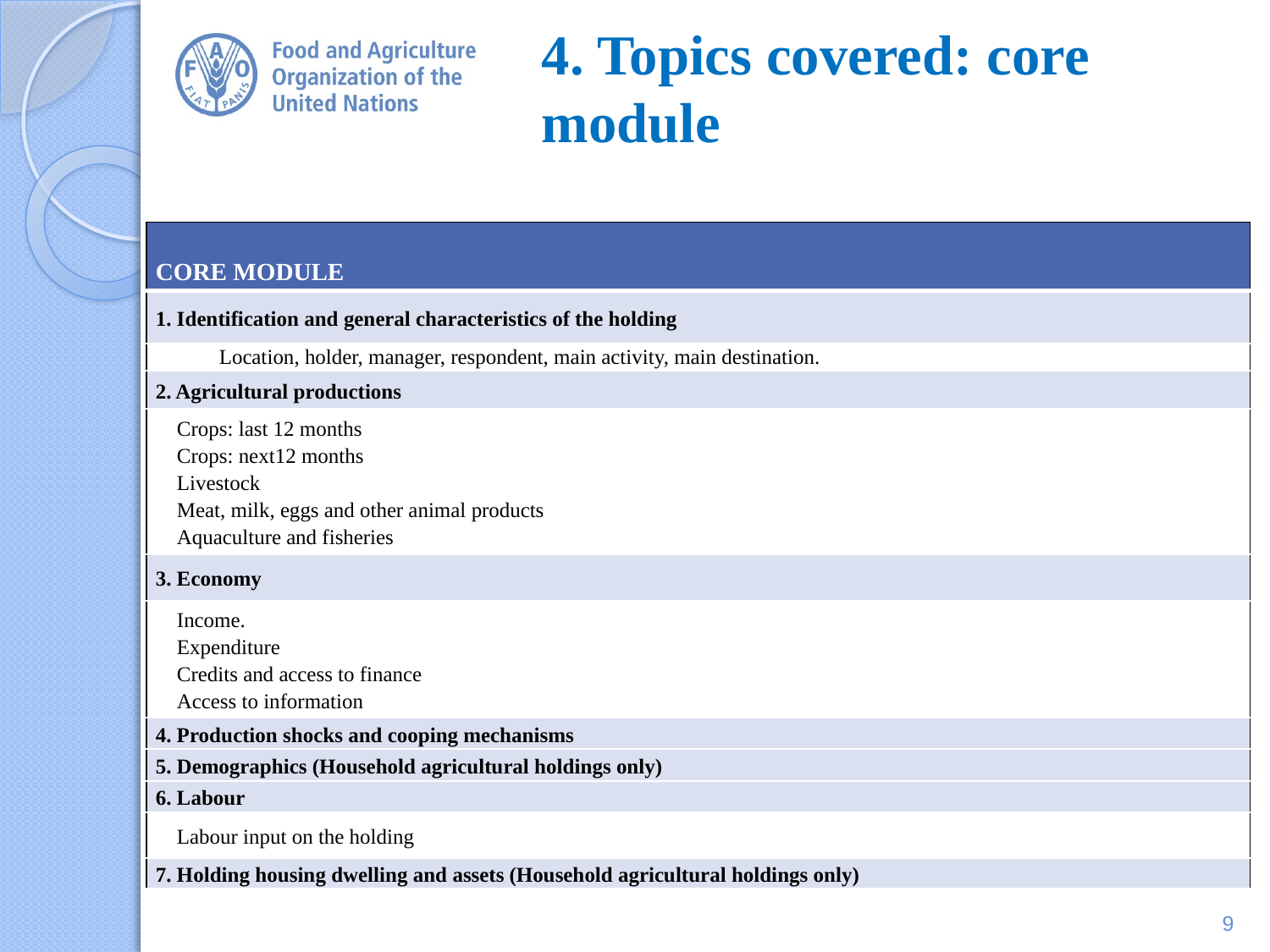

# 4. Topics covered: core module

| CORE MODULE |
| --- |
| 1. Identification and general characteristics of the holding |
| Location, holder, manager, respondent, main activity, main destination. |
| 2. Agricultural productions |
| Crops: last 12 months Crops: next12 months Livestock Meat, milk, eggs and other animal products Aquaculture and fisheries |
| 3. Economy |
| Income. Expenditure Credits and access to finance Access to information |
| 4. Production shocks and cooping mechanisms |
| 5. Demographics (Household agricultural holdings only) |
| 6. Labour |
| Labour input on the holding |
| 7. Holding housing dwelling and assets (Household agricultural holdings only) |
9